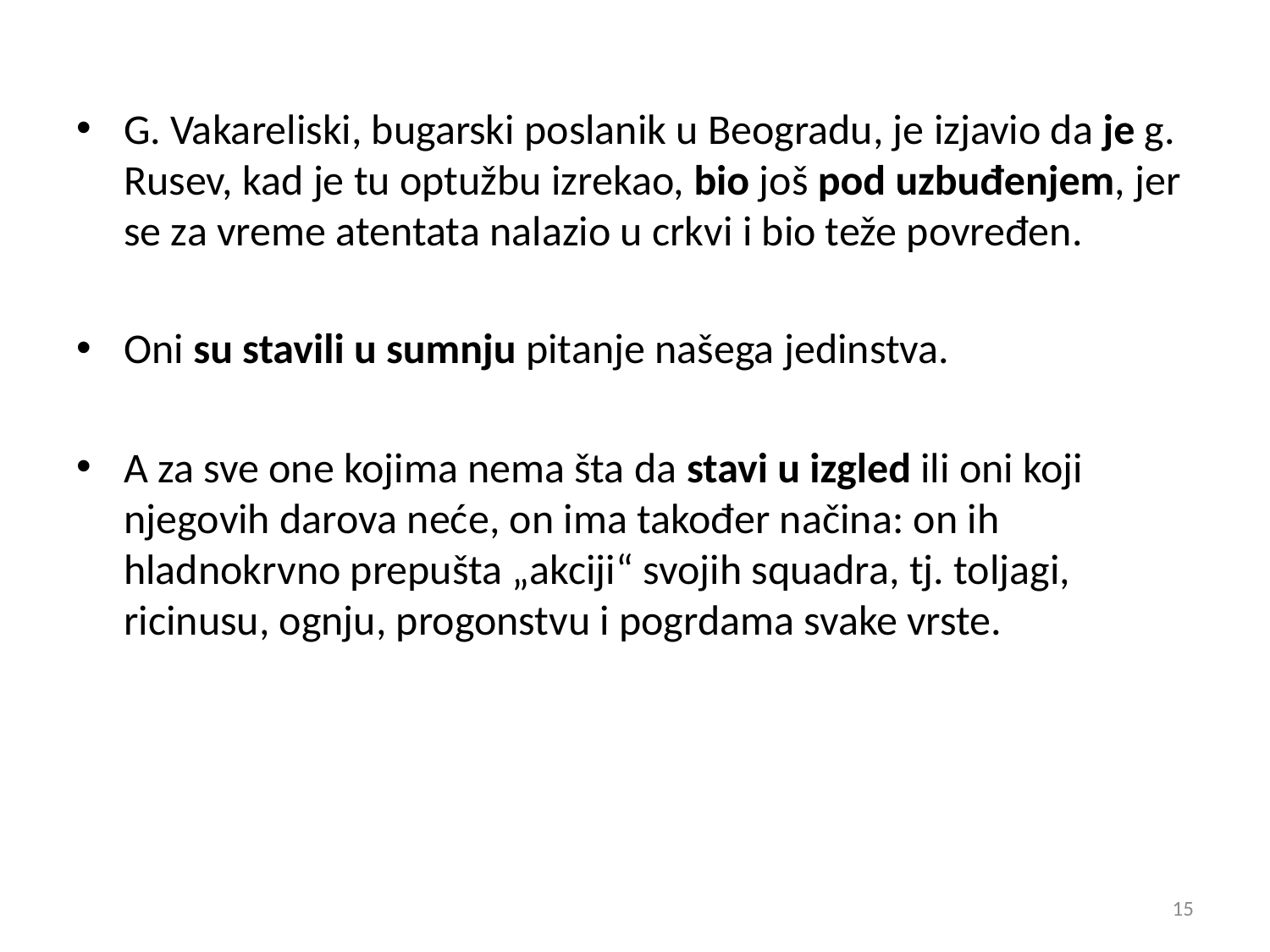

G. Vakareliski, bugarski poslanik u Beogradu, je izjavio da je g. Rusev, kad je tu optužbu izrekao, bio još pod uzbuđenjem, jer se za vreme atentata nalazio u crkvi i bio teže povređen.

Oni su stavili u sumnju pitanje našega jedinstva.

A za sve one kojima nema šta da stavi u izgled ili oni koji njegovih darova neće, on ima također načina: on ih hladnokrvno prepušta „akciji“ svojih squadra, tj. toljagi, ricinusu, ognju, progonstvu i pogrdama svake vrste.

15